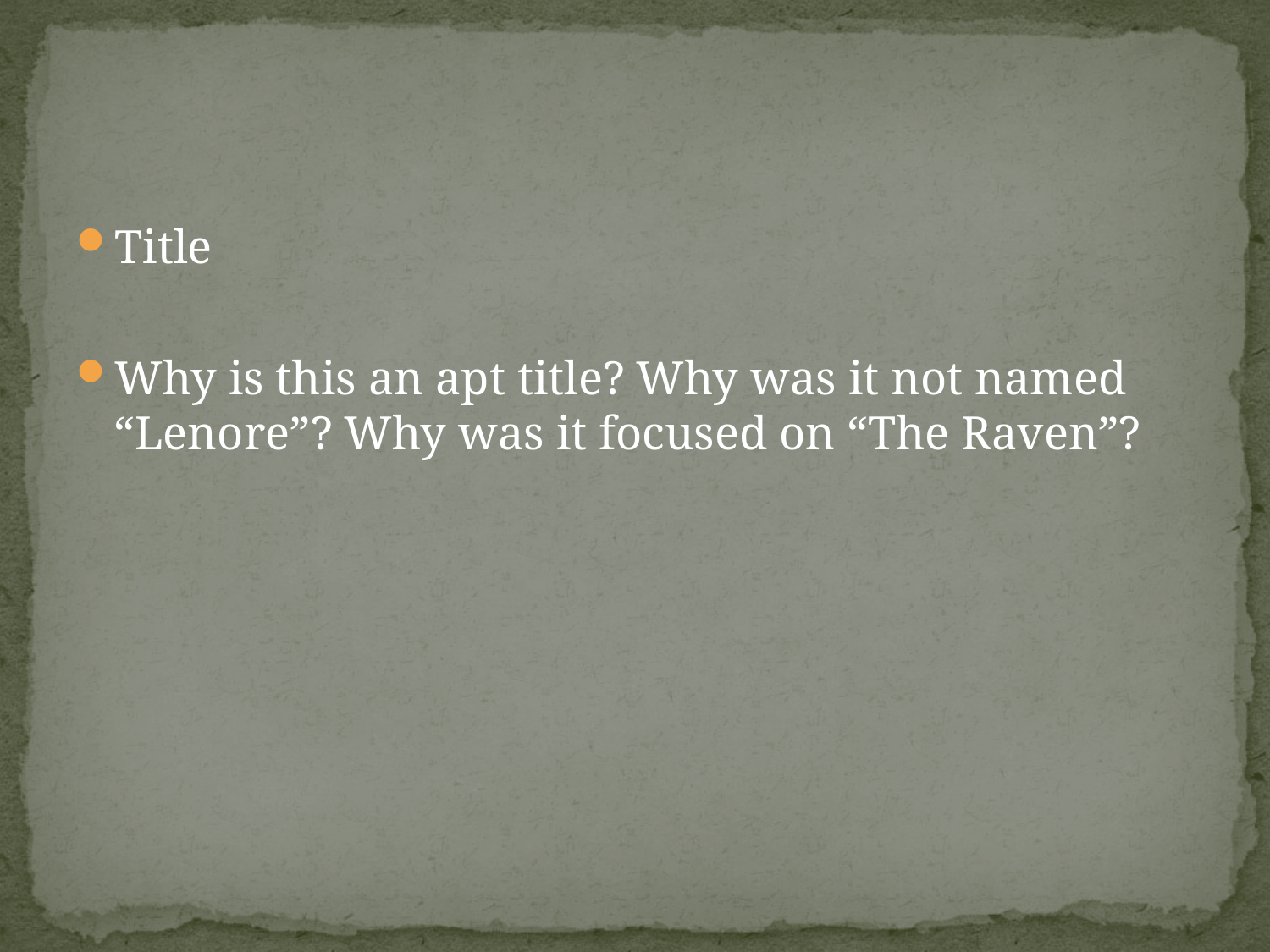

#
Title

Why is this an apt title? Why was it not named “Lenore”? Why was it focused on “The Raven”?